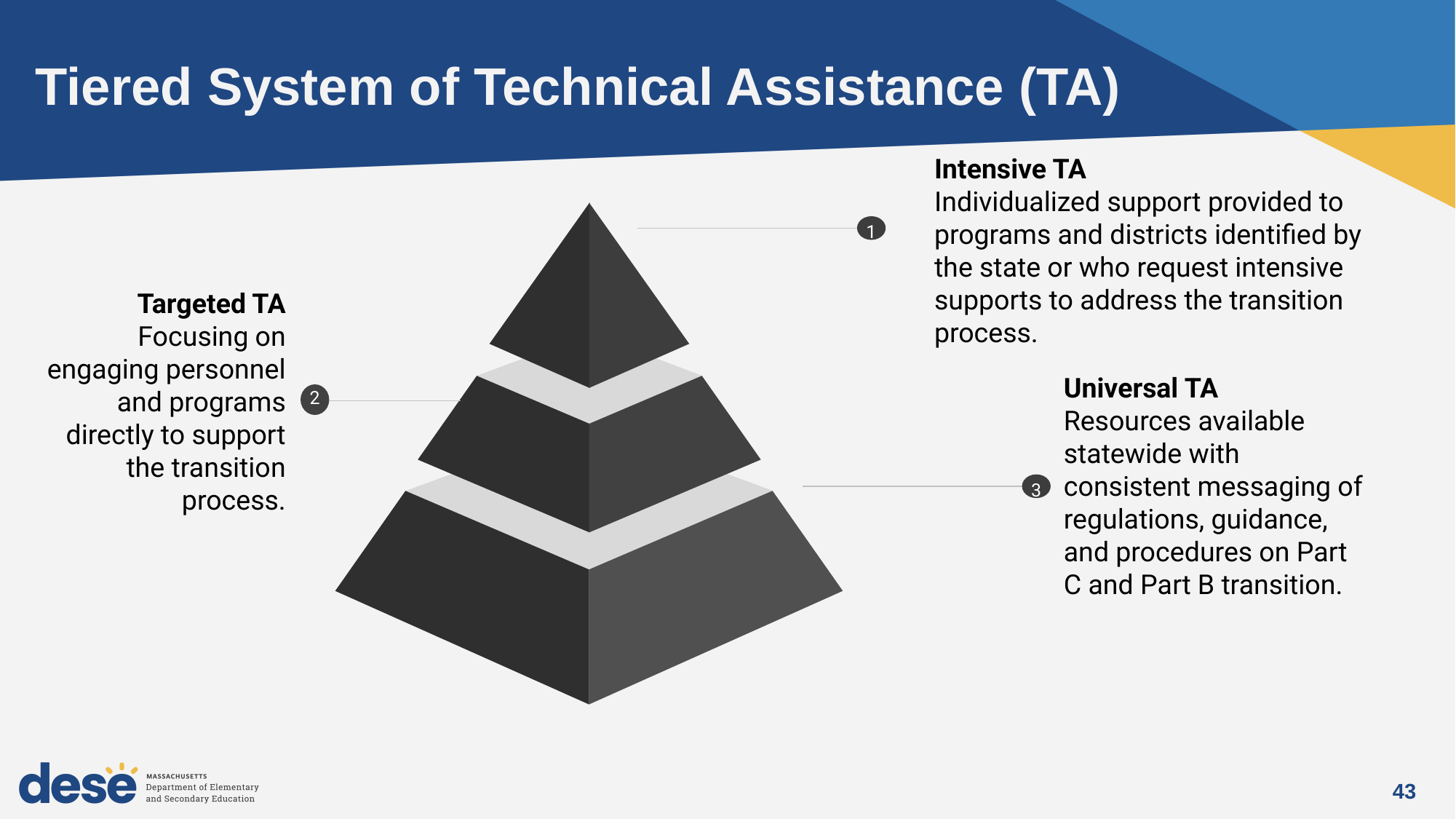

# Tiered System of Technical Assistance (TA)
Intensive TA
Individualized support provided to programs and districts identified by the state or who request intensive supports to address the transition process.
1

Targeted TA
Focusing on engaging personnel and programs directly to support the transition process.
2

Universal TA
Resources available statewide with consistent messaging of regulations, guidance, and procedures on Part C and Part B transition.
3

43